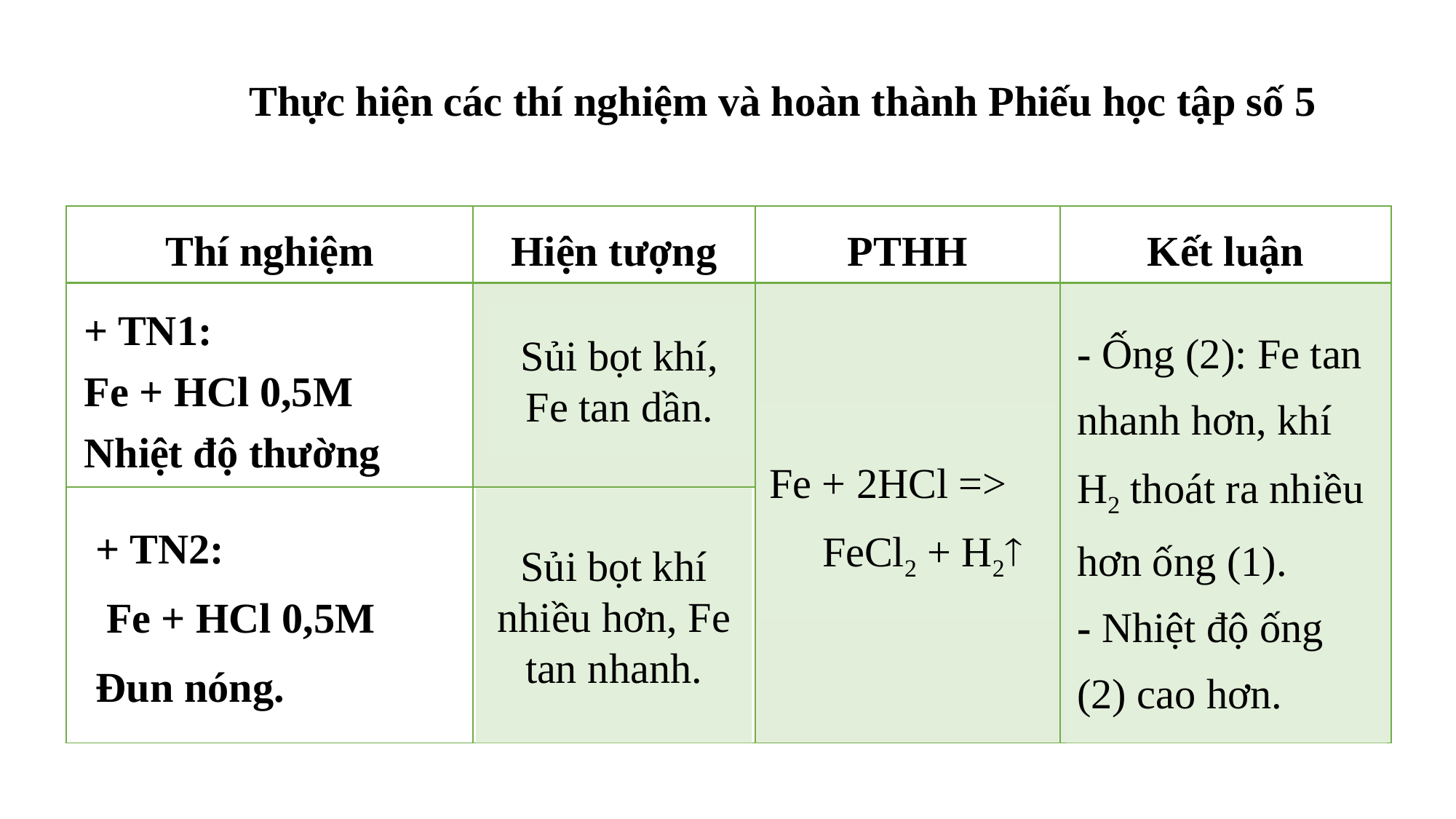

Thực hiện các thí nghiệm và hoàn thành Phiếu học tập số 5
| Thí nghiệm | Hiện tượng | PTHH | Kết luận |
| --- | --- | --- | --- |
| + TN1: Fe + HCl 0,5M Nhiệt độ thường |  |  |  |
| + TN2: Fe + HCl 0,5M Đun nóng. |  |  |  |
- Ống (2): Fe tan nhanh hơn, khí H2 thoát ra nhiều hơn ống (1).
- Nhiệt độ ống (2) cao hơn.
Sủi bọt khí, Fe tan dần.
Fe + 2HCl =>
     FeCl2 + H2↑
Sủi bọt khí nhiều hơn, Fe tan nhanh.